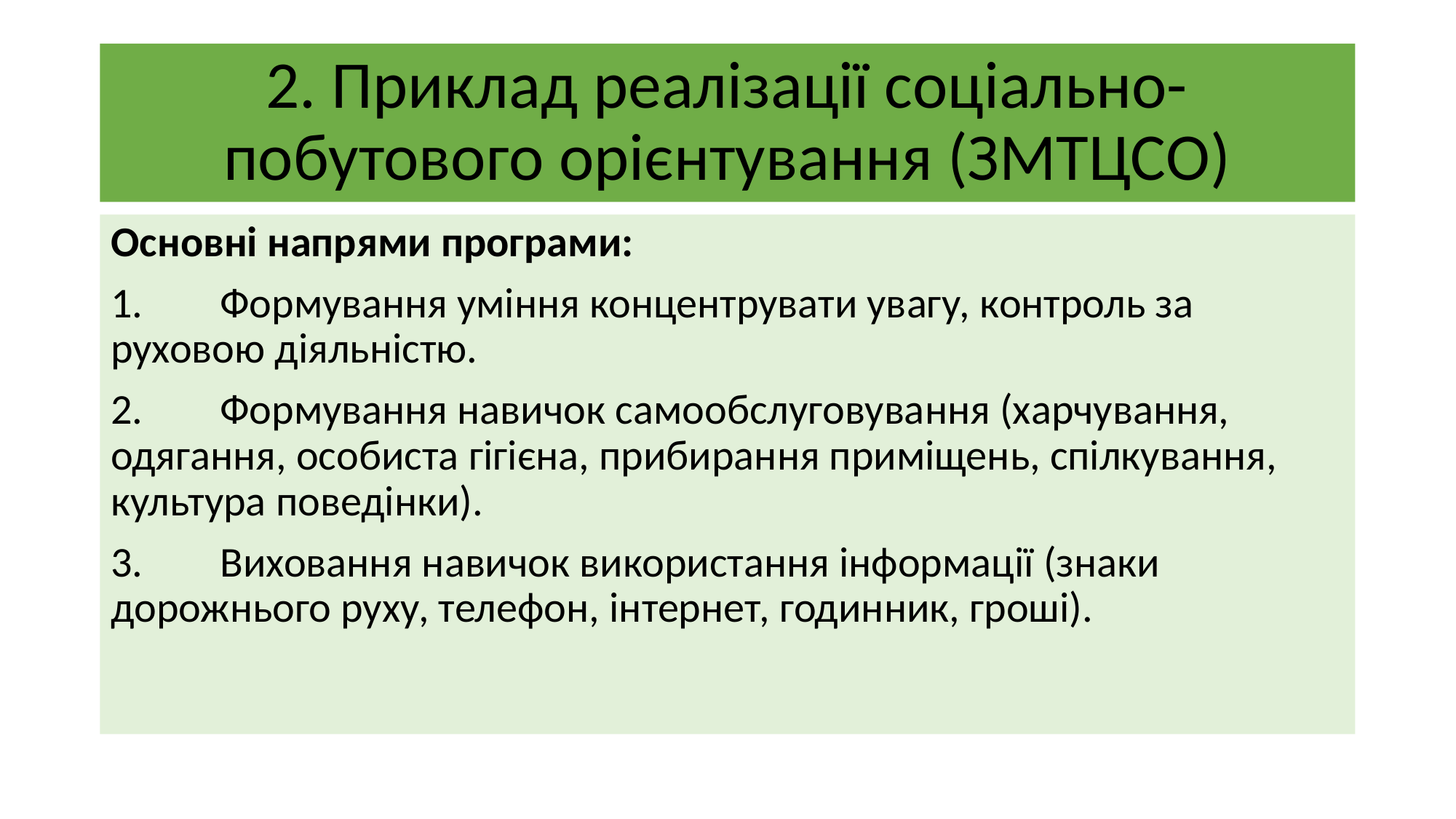

# 2. Приклад реалізації соціально-побутового орієнтування (ЗМТЦСО)
Основні напрями програми:
1.	Формування уміння концентрувати увагу, контроль за руховою діяльністю.
2.	Формування навичок самообслуговування (харчування, одягання, особиста гігієна, прибирання приміщень, спілкування, культура поведінки).
3.	Виховання навичок використання інформації (знаки дорожнього руху, телефон, інтернет, годинник, гроші).